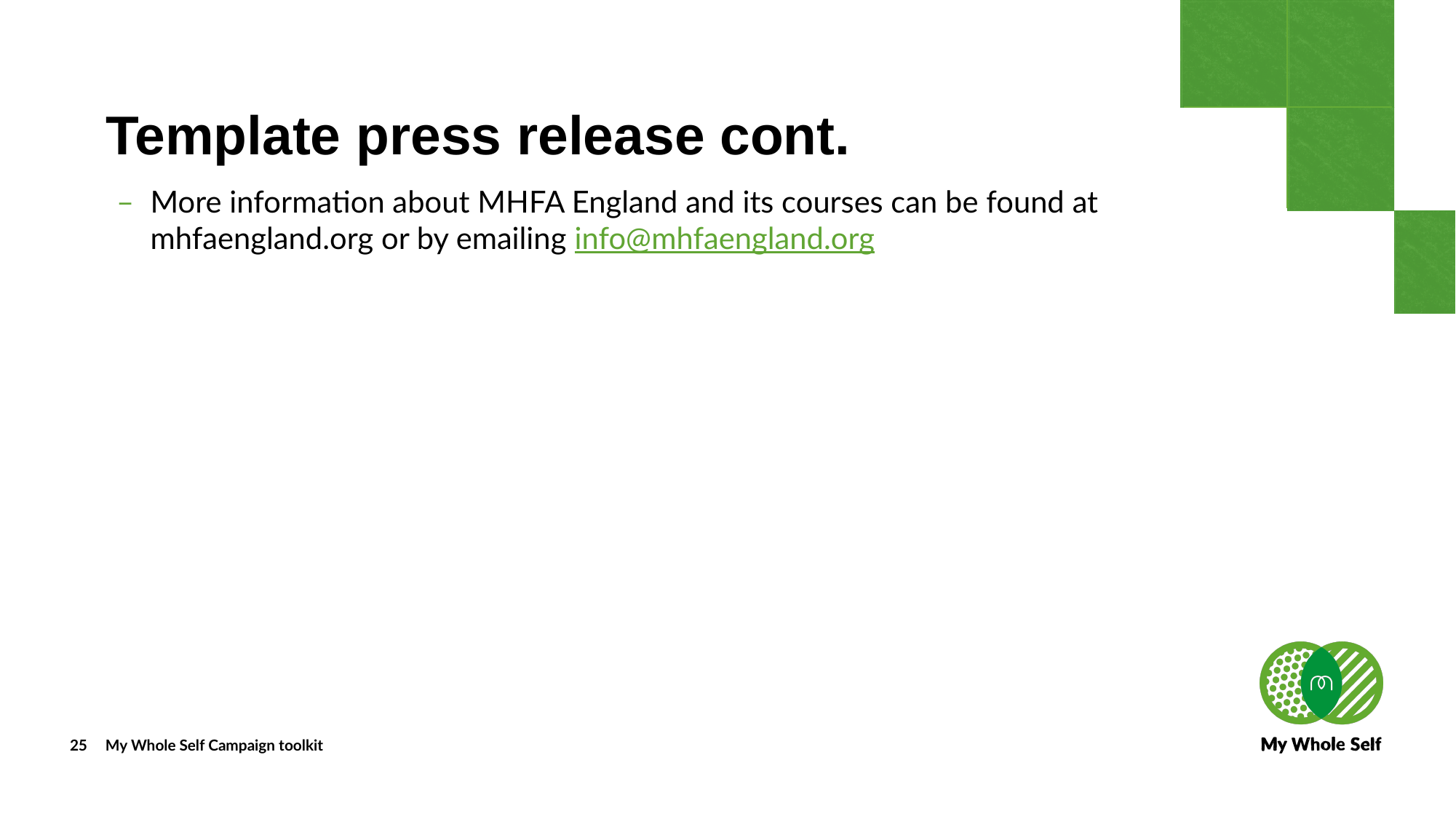

# Template press release cont.
More information about MHFA England and its courses can be found at mhfaengland.org or by emailing info@mhfaengland.org

25
My Whole Self Campaign toolkit